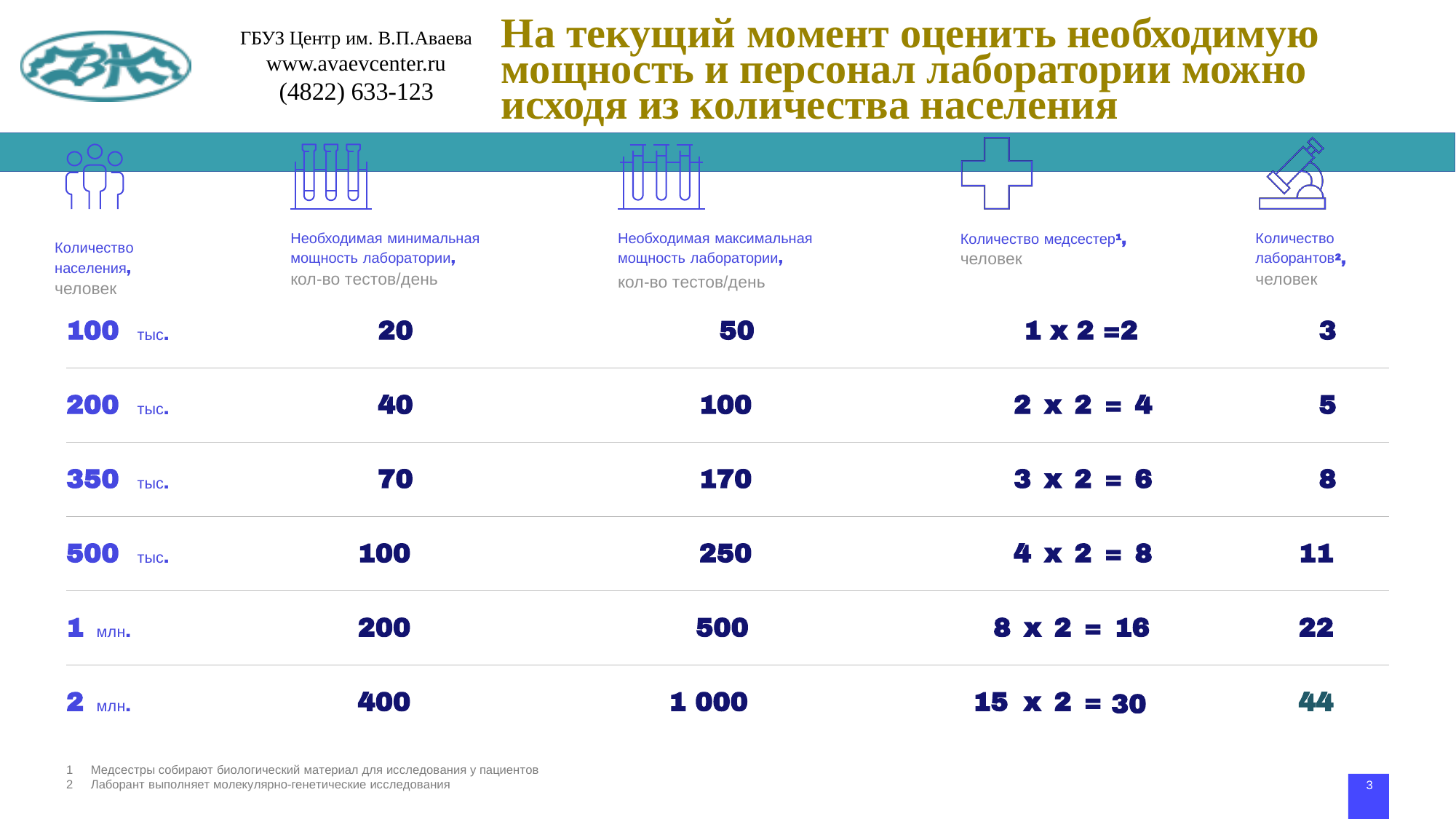

На текущий момент оценить необходимую мощность и персонал лаборатории можно исходя из количества населения

Количество медсестер1,
человек
Необходимая минимальная
мощность лаборатории,
кол-во тестов/день
Необходимая максимальная
мощность лаборатории,
кол-во тестов/день
Количество
лаборантов2,
человек
Количество
населения,
человек
100
20
50
1 x 2 =2
3
тыс.

200
40
100
2
x
2
=
4
5
тыс.

350
70
170
3
x
2
=
6
8
тыс.

500
100
250
4
x
2
=
8
11
тыс.

1
200
500
8
x
2
=
16
22
млн.

2
400
1 000
15
x
2
=
44
30
млн.
1     Медсестры собирают биологический материал для исследования у пациентов
2     Лаборант выполняет молекулярно-генетические исследования

3